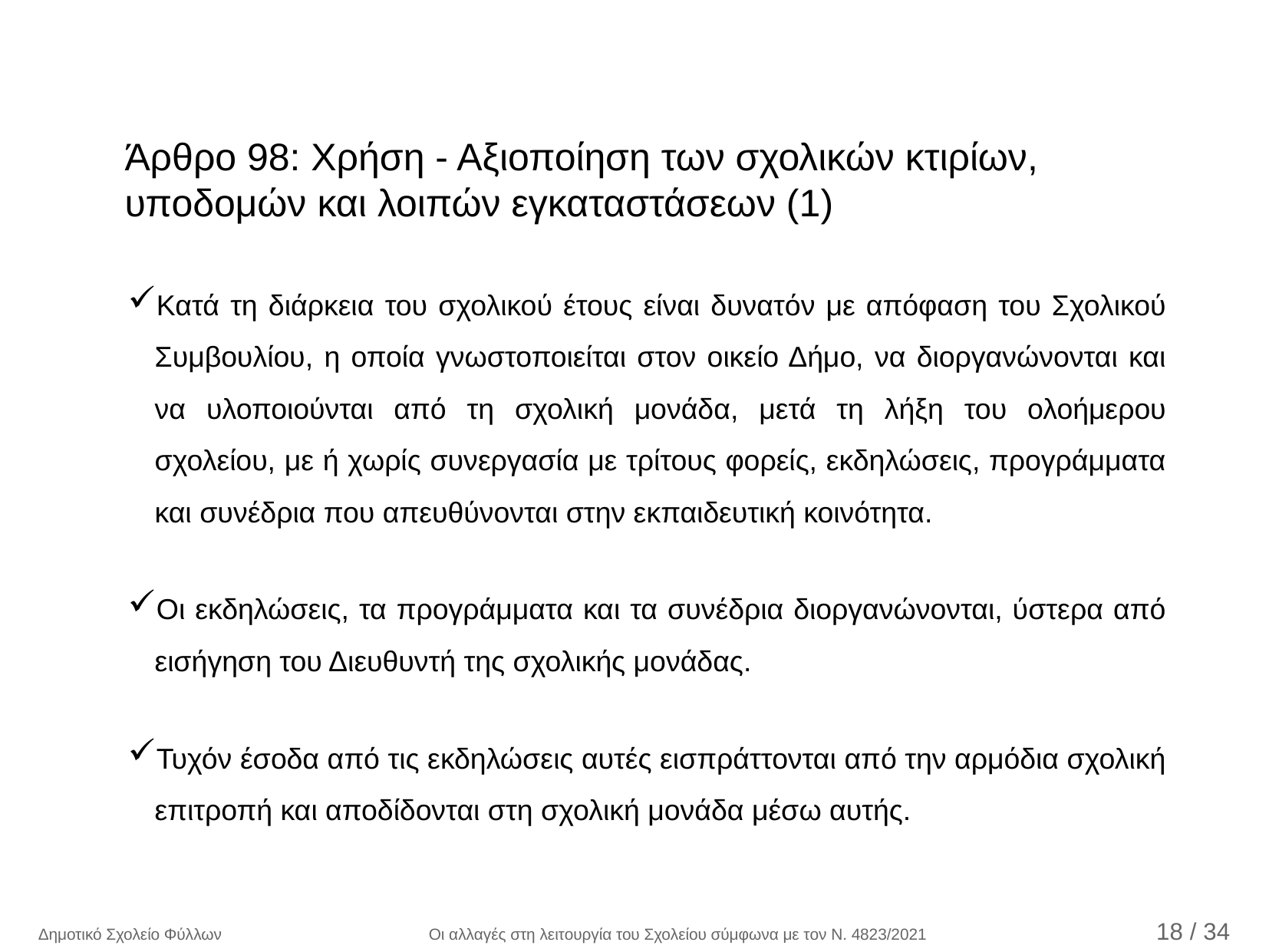

Άρθρο 98: Χρήση - Αξιοποίηση των σχολικών κτιρίων,
υποδομών και λοιπών εγκαταστάσεων (1)
Κατά τη διάρκεια του σχολικού έτους είναι δυνατόν με απόφαση του Σχολικού Συμβουλίου, η οποία γνωστοποιείται στον οικείο Δήμο, να διοργανώνονται και να υλοποιούνται από τη σχολική μονάδα, μετά τη λήξη του ολοήμερου σχολείου, με ή χωρίς συνεργασία με τρίτους φορείς, εκδηλώσεις, προγράμματα και συνέδρια που απευθύνονται στην εκπαιδευτική κοινότητα.
Οι εκδηλώσεις, τα προγράμματα και τα συνέδρια διοργανώνονται, ύστερα από εισήγηση του Διευθυντή της σχολικής μονάδας.
Τυχόν έσοδα από τις εκδηλώσεις αυτές εισπράττονται από την αρμόδια σχολική επιτροπή και αποδίδονται στη σχολική μονάδα μέσω αυτής.
Δημοτικό Σχολείο Φύλλων                                               Οι αλλαγές στη λειτουργία του Σχολείου σύμφωνα με τον Ν. 4823/2021                                                    18 / 35